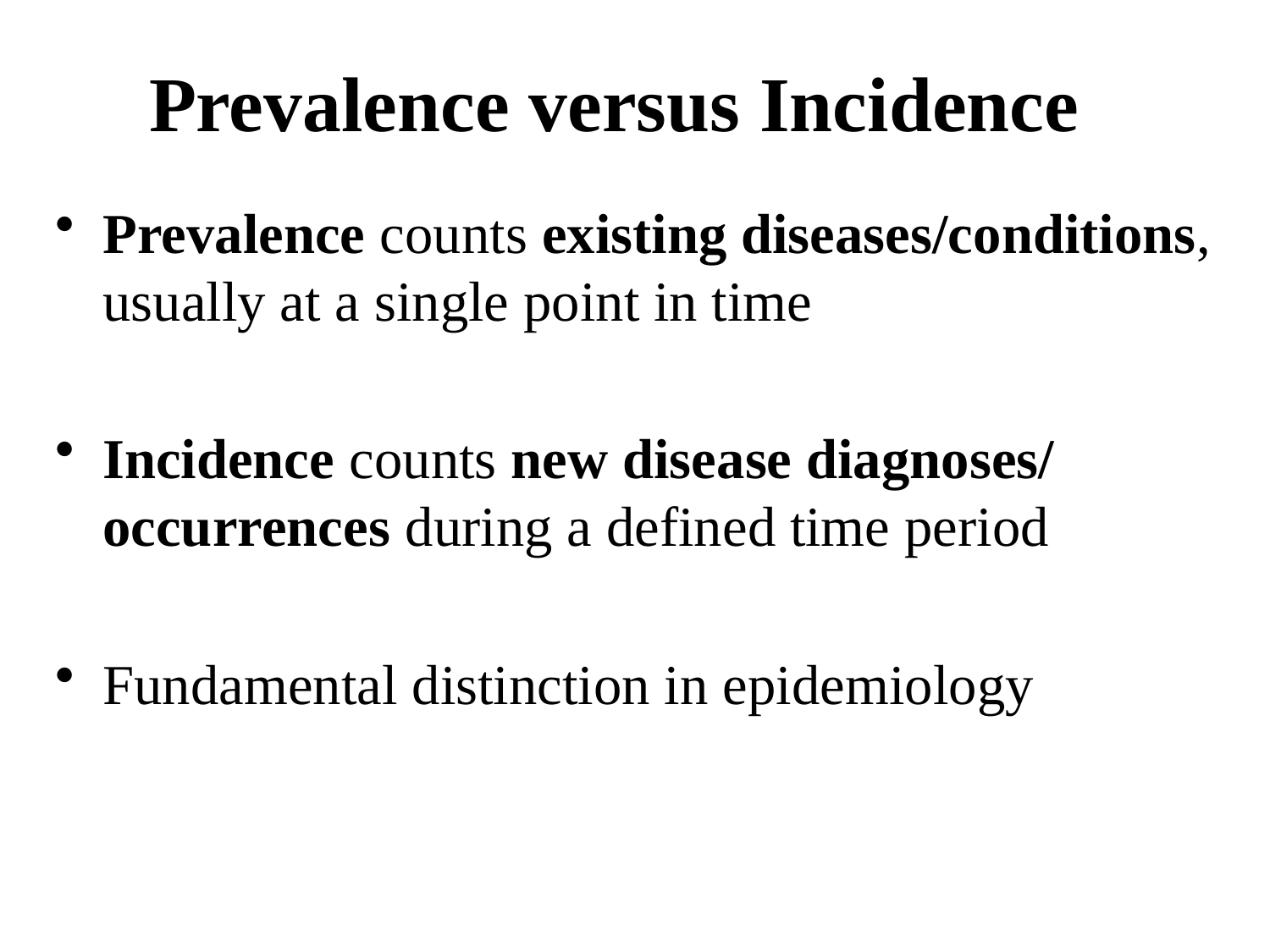

# Prevalence versus Incidence
Prevalence counts existing diseases/conditions, usually at a single point in time

Incidence counts new disease diagnoses/ occurrences during a defined time period

Fundamental distinction in epidemiology